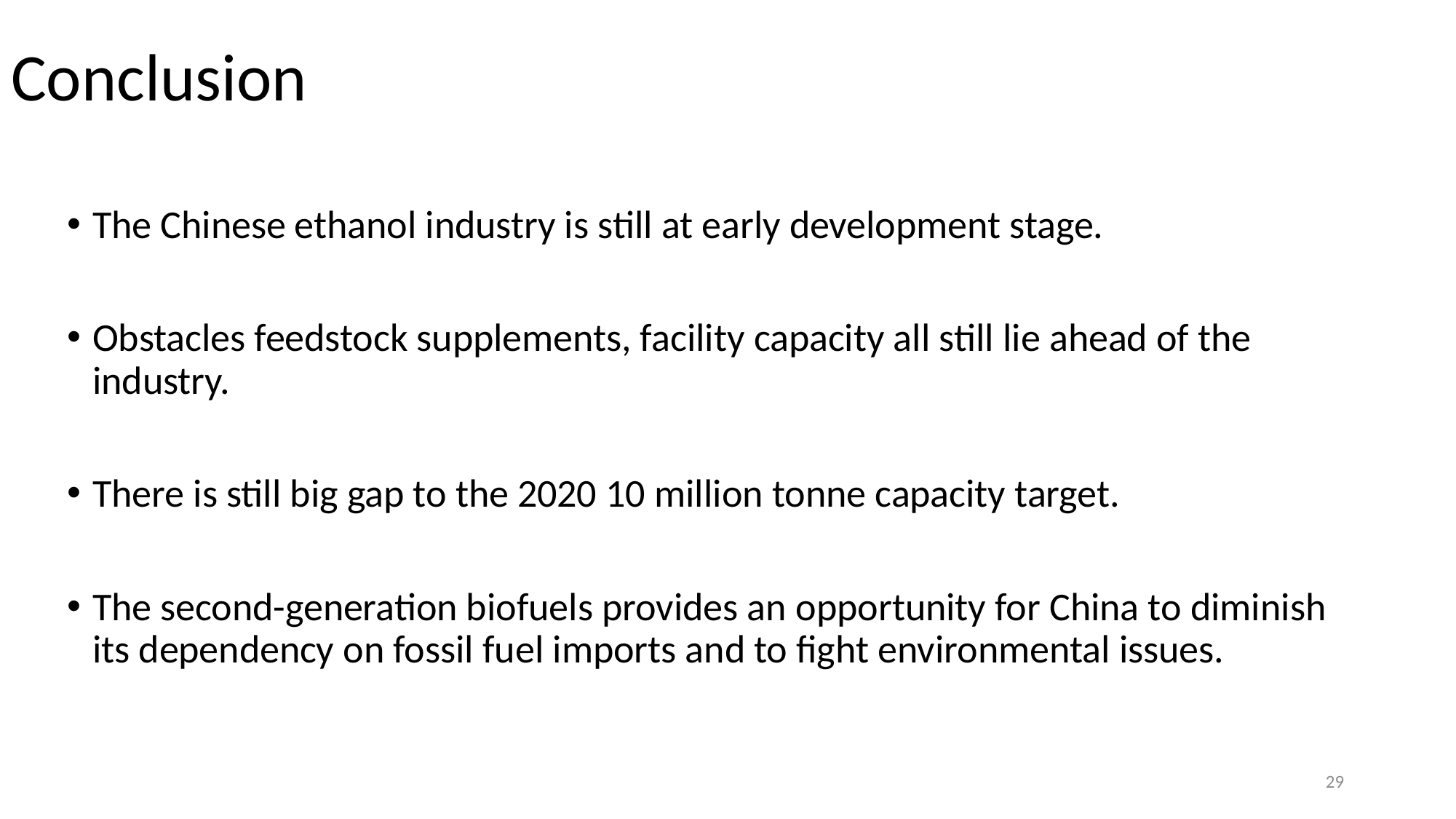

# Conclusion
The Chinese ethanol industry is still at early development stage.

Obstacles feedstock supplements, facility capacity all still lie ahead of the industry.

There is still big gap to the 2020 10 million tonne capacity target.

The second-generation biofuels provides an opportunity for China to diminish its dependency on fossil fuel imports and to fight environmental issues.
29